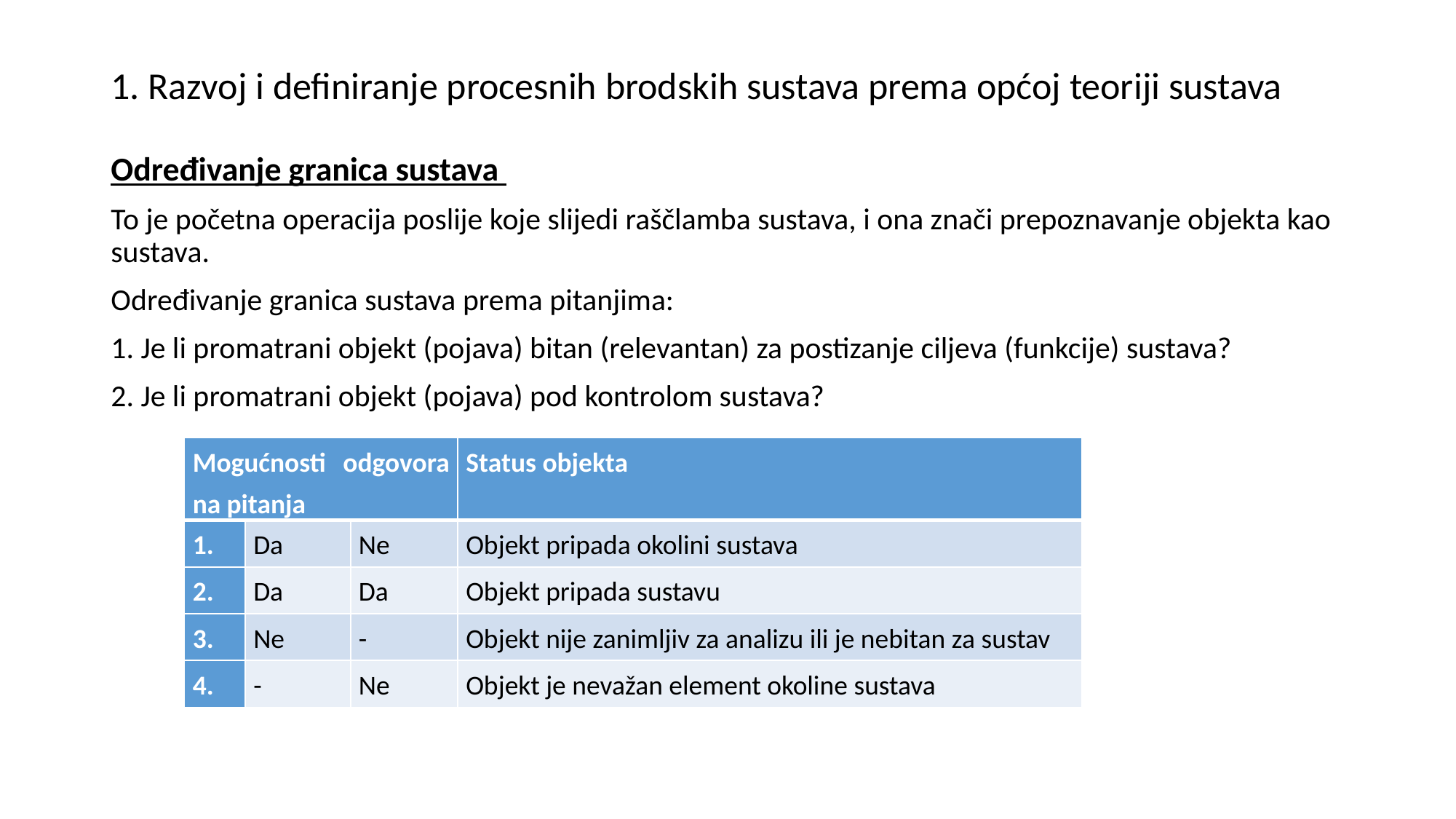

# 1. Razvoj i definiranje procesnih brodskih sustava prema općoj teoriji sustava
Određivanje granica sustava
To je početna operacija poslije koje slijedi raščlamba sustava, i ona znači prepoznavanje objekta kao sustava.
Određivanje granica sustava prema pitanjima:
1. Je li promatrani objekt (pojava) bitan (relevantan) za postizanje ciljeva (funkcije) sustava?
2. Je li promatrani objekt (pojava) pod kontrolom sustava?

| Mogućnosti odgovora na pitanja |  |  | Status objekta |
| --- | --- | --- | --- |
| 1. | Da | Ne | Objekt pripada okolini sustava |
| 2. | Da | Da | Objekt pripada sustavu |
| 3. | Ne | - | Objekt nije zanimljiv za analizu ili je nebitan za sustav |
| 4. | - | Ne | Objekt je nevažan element okoline sustava |